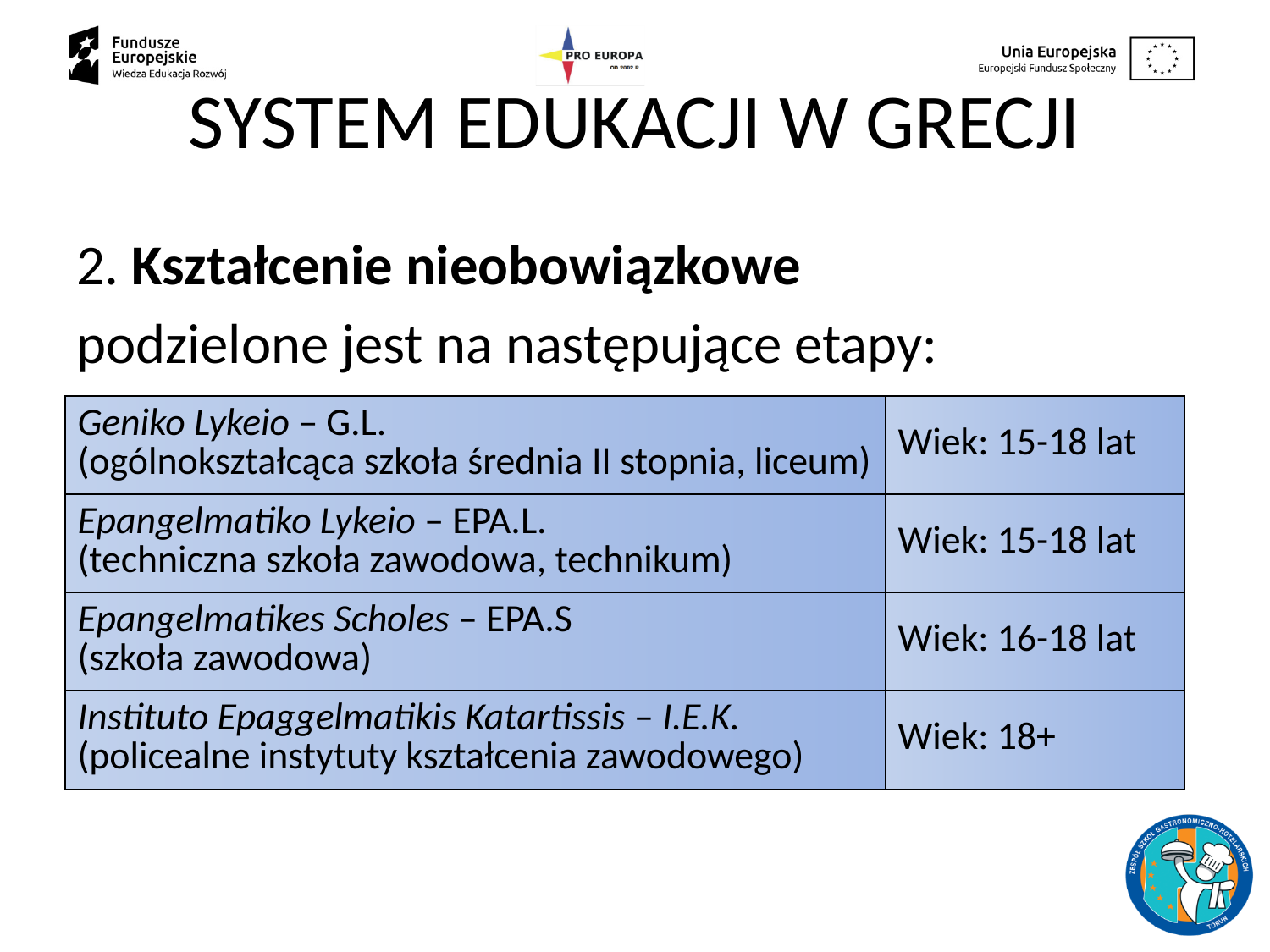

# SYSTEM EDUKACJI W GRECJI
2. Kształcenie nieobowiązkowe
podzielone jest na następujące etapy:

| Geniko Lykeio – G.L. (ogólnokształcąca szkoła średnia II stopnia, liceum) | Wiek: 15-18 lat |
| --- | --- |
| Epangelmatiko Lykeio – EPA.L. (techniczna szkoła zawodowa, technikum) | Wiek: 15-18 lat |
| Epangelmatikes Scholes – EPA.S (szkoła zawodowa) | Wiek: 16-18 lat |
| Instituto Epaggelmatikis Katartissis – I.E.K. (policealne instytuty kształcenia zawodowego) | Wiek: 18+ |